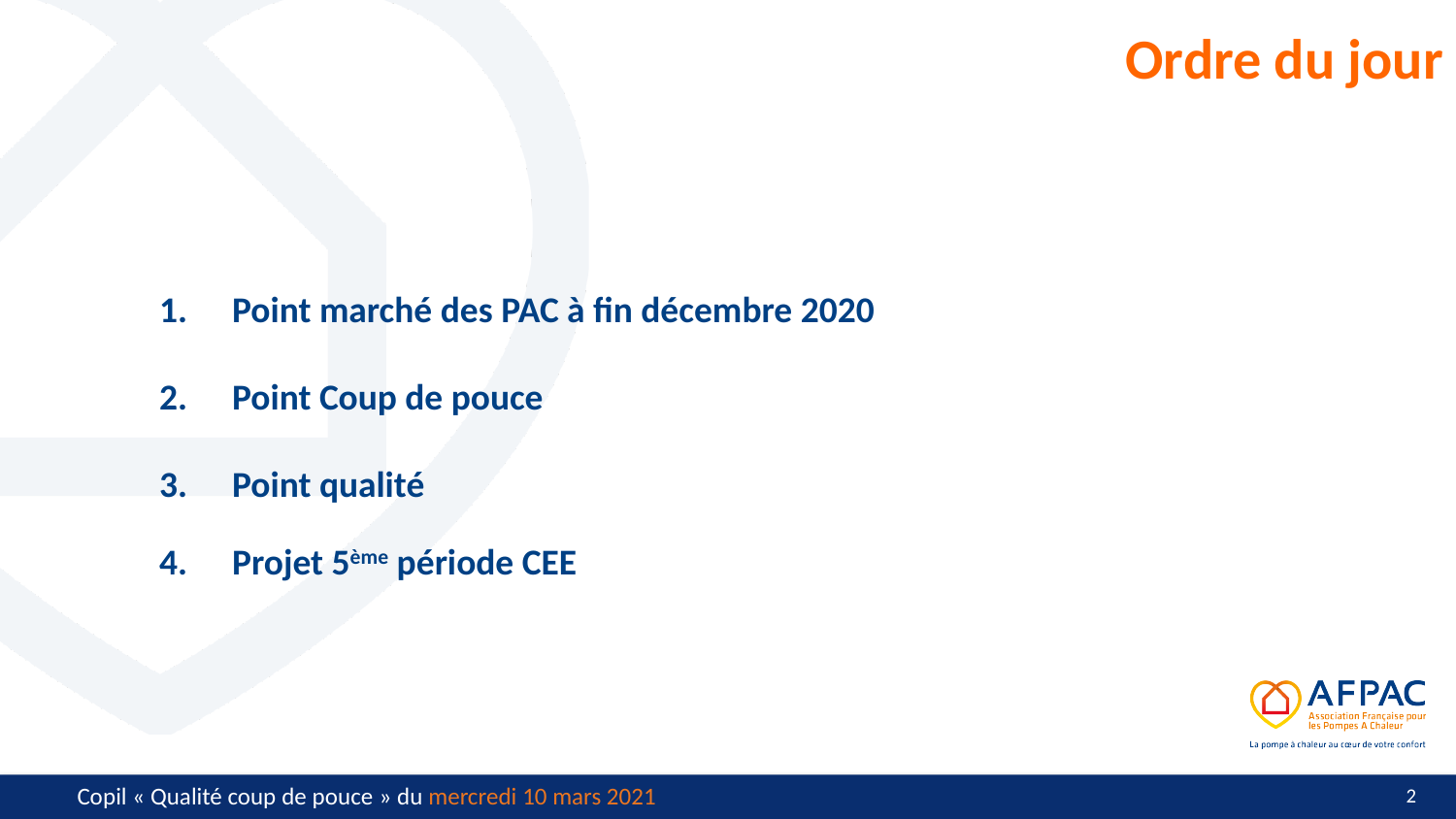

Ordre du jour
Point marché des PAC à fin décembre 2020

Point Coup de pouce

Point qualité

Projet 5ème période CEE
2